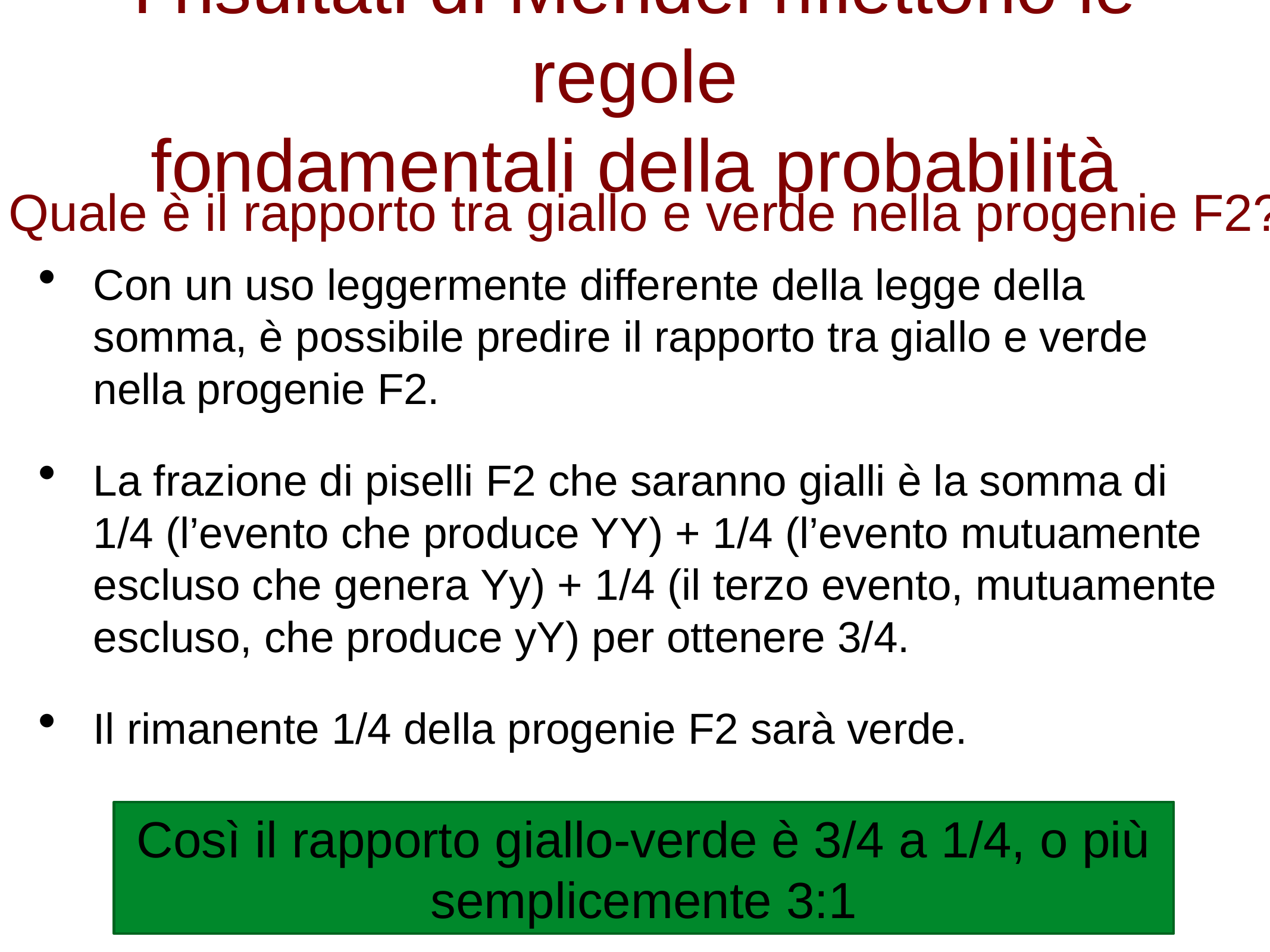

I risultati di Mendel riflettono le regole
fondamentali della probabilità
Quale è il rapporto tra giallo e verde nella progenie F2?
Con un uso leggermente differente della legge della somma, è possibile predire il rapporto tra giallo e verde nella progenie F2.
La frazione di piselli F2 che saranno gialli è la somma di 1/4 (l’evento che produce YY) + 1/4 (l’evento mutuamente escluso che genera Yy) + 1/4 (il terzo evento, mutuamente escluso, che produce yY) per ottenere 3/4.
Il rimanente 1/4 della progenie F2 sarà verde.
Così il rapporto giallo-verde è 3/4 a 1/4, o più semplicemente 3:1